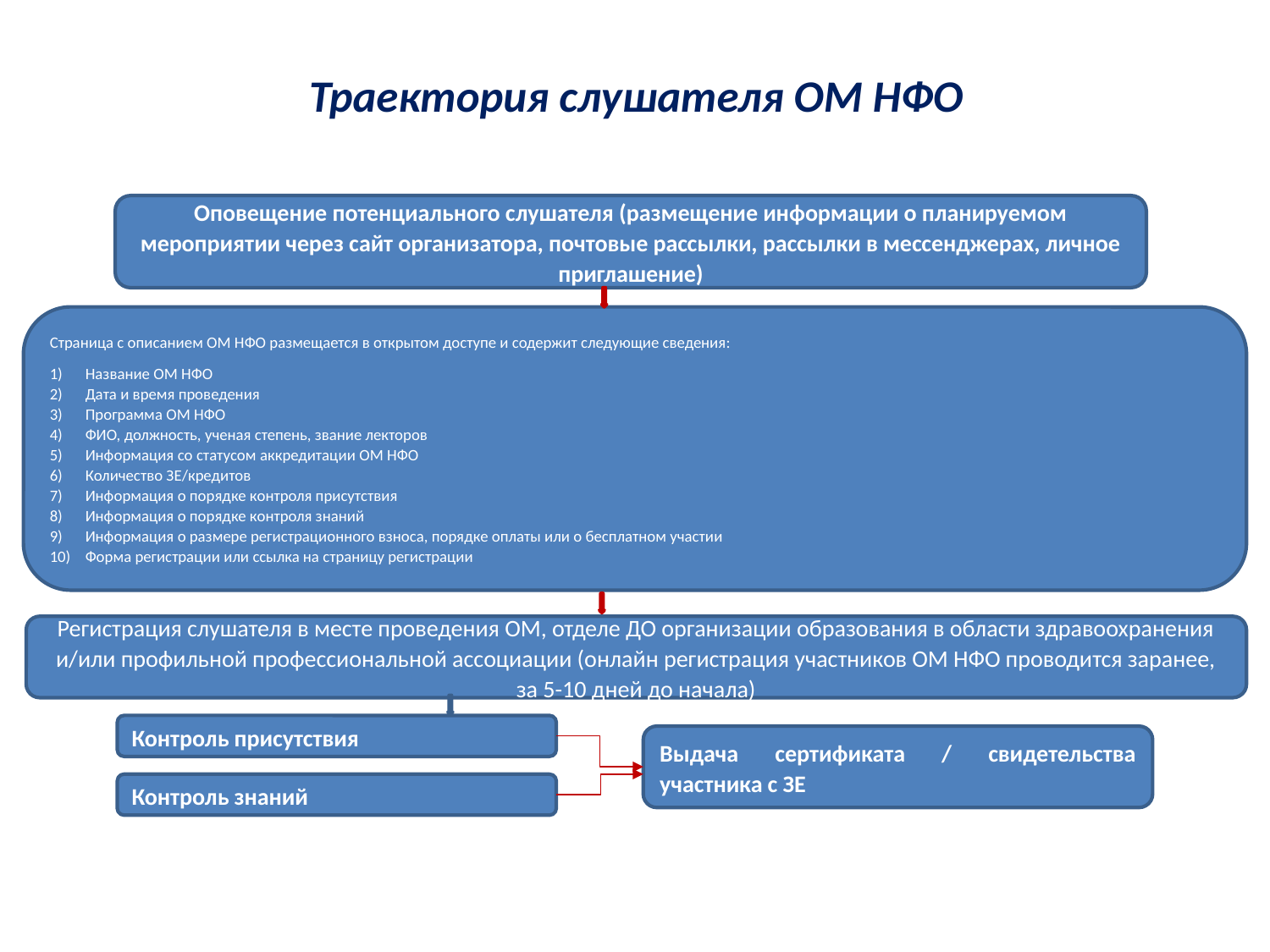

# Траектория слушателя ОМ НФО
Оповещение потенциального слушателя (размещение информации о планируемом мероприятии через сайт организатора, почтовые рассылки, рассылки в мессенджерах, личное приглашение)

Страница с описанием ОМ НФО размещается в открытом доступе и содержит следующие сведения:
Название ОМ НФО
Дата и время проведения
Программа ОМ НФО
ФИО, должность, ученая степень, звание лекторов
Информация со статусом аккредитации ОМ НФО
Количество ЗЕ/кредитов
Информация о порядке контроля присутствия
Информация о порядке контроля знаний
Информация о размере регистрационного взноса, порядке оплаты или о бесплатном участии
Форма регистрации или ссылка на страницу регистрации

Регистрация слушателя в месте проведения ОМ, отделе ДО организации образования в области здравоохранения и/или профильной профессиональной ассоциации (онлайн регистрация участников ОМ НФО проводится заранее, за 5-10 дней до начала)

Контроль присутствия
Выдача сертификата / свидетельства участника с ЗЕ
Контроль знаний